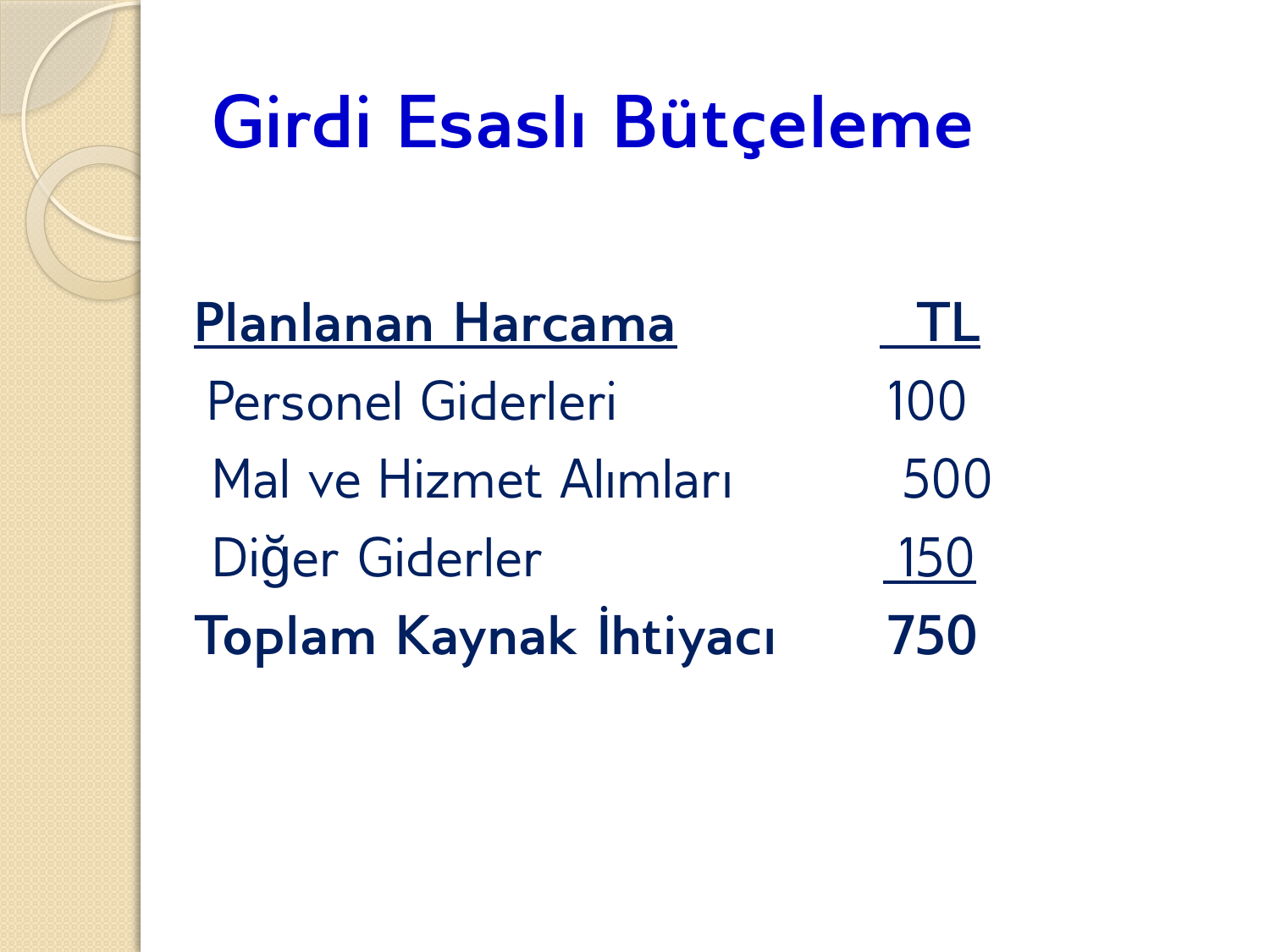

# Girdi Esaslı Bütçeleme

   Planlanan Harcama             TL
    Personel Giderleri                100
	  Mal ve Hizmet Alımları          500
	  Diğer Giderler                     150
   Toplam Kaynak İhtiyacı      750